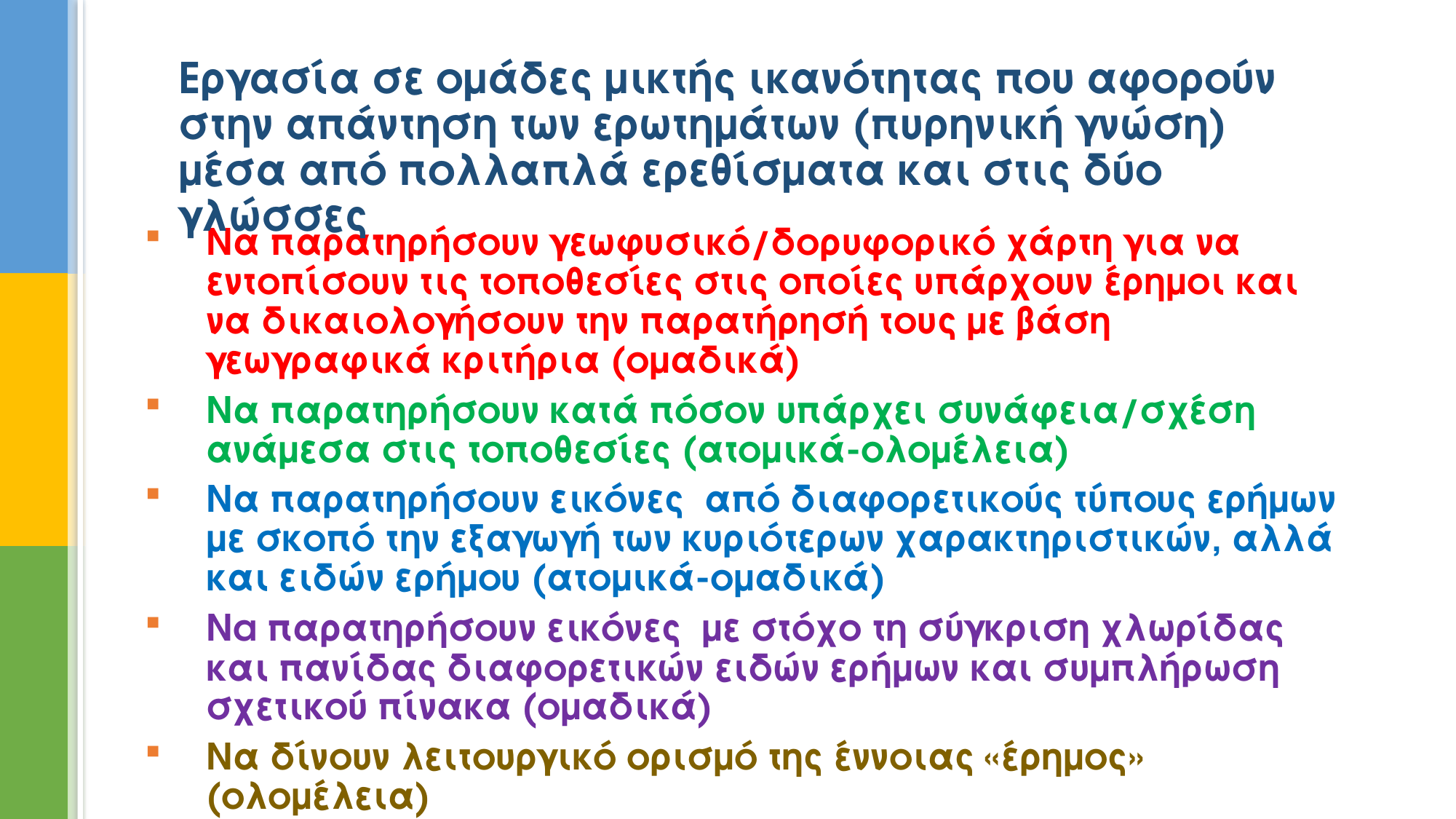

#
Εργασία σε ομάδες μικτής ικανότητας που αφορούν στην απάντηση των ερωτημάτων (πυρηνική γνώση) μέσα από πολλαπλά ερεθίσματα και στις δύο γλώσσες
Να παρατηρήσουν γεωφυσικό/δορυφορικό χάρτη για να εντοπίσουν τις τοποθεσίες στις οποίες υπάρχουν έρημοι και να δικαιολογήσουν την παρατήρησή τους με βάση γεωγραφικά κριτήρια (ομαδικά)
Να παρατηρήσουν κατά πόσον υπάρχει συνάφεια/σχέση ανάμεσα στις τοποθεσίες (ατομικά-ολομέλεια)
Να παρατηρήσουν εικόνες  από διαφορετικούς τύπους ερήμων με σκοπό την εξαγωγή των κυριότερων χαρακτηριστικών, αλλά και ειδών ερήμου (ατομικά-ομαδικά)
Na παρατηρήσουν εικόνες  με στόχο τη σύγκριση χλωρίδας και πανίδας διαφορετικών ειδών ερήμων και συμπλήρωση σχετικού πίνακα (ομαδικά)
Να δίνουν λειτουργικό ορισμό της έννοιας «έρημος» (ολομέλεια)